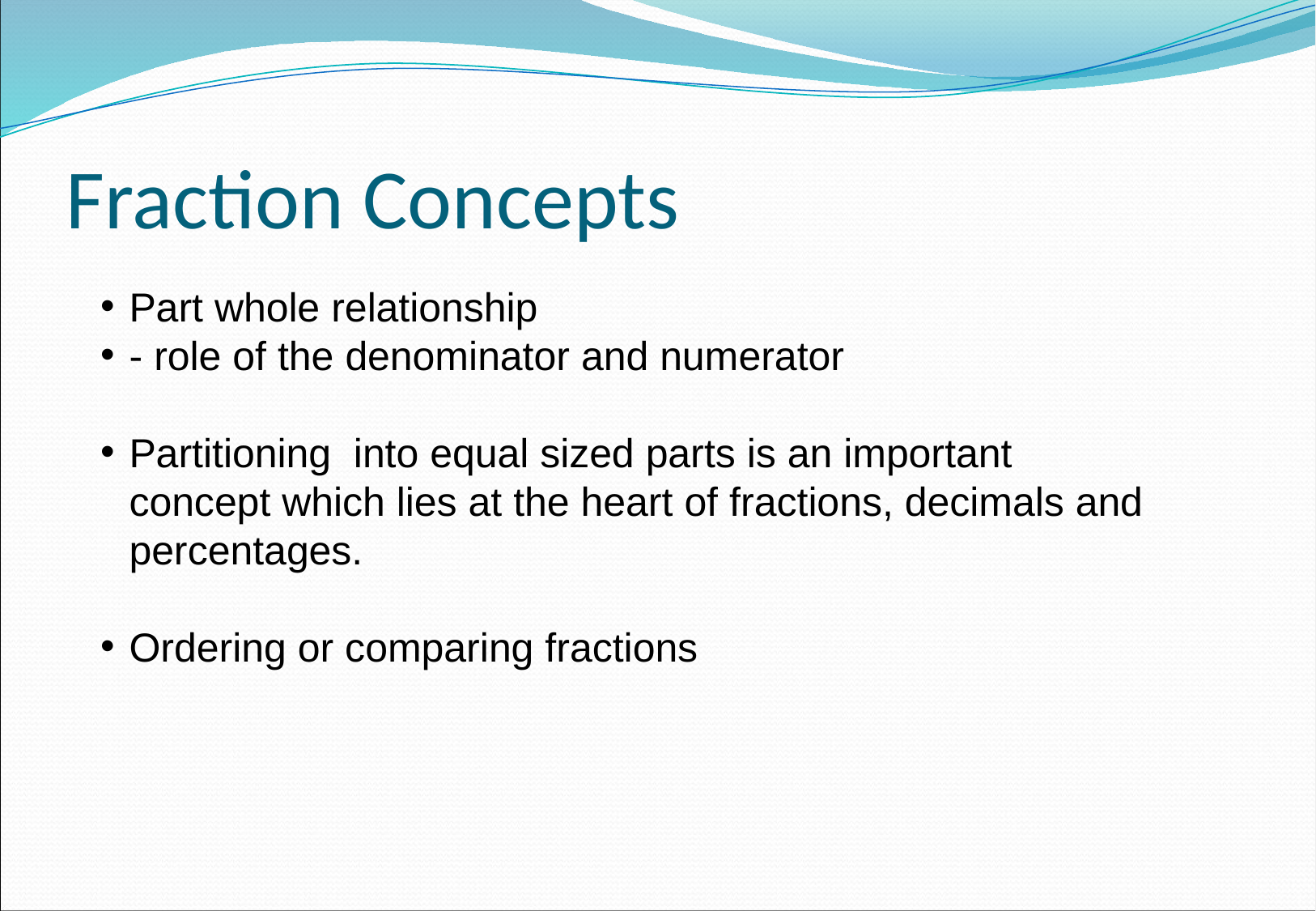

# Fraction Concepts
Part whole relationship
- role of the denominator and numerator

Partitioning  into equal sized parts is an important concept which lies at the heart of fractions, decimals and percentages.

Ordering or comparing fractions